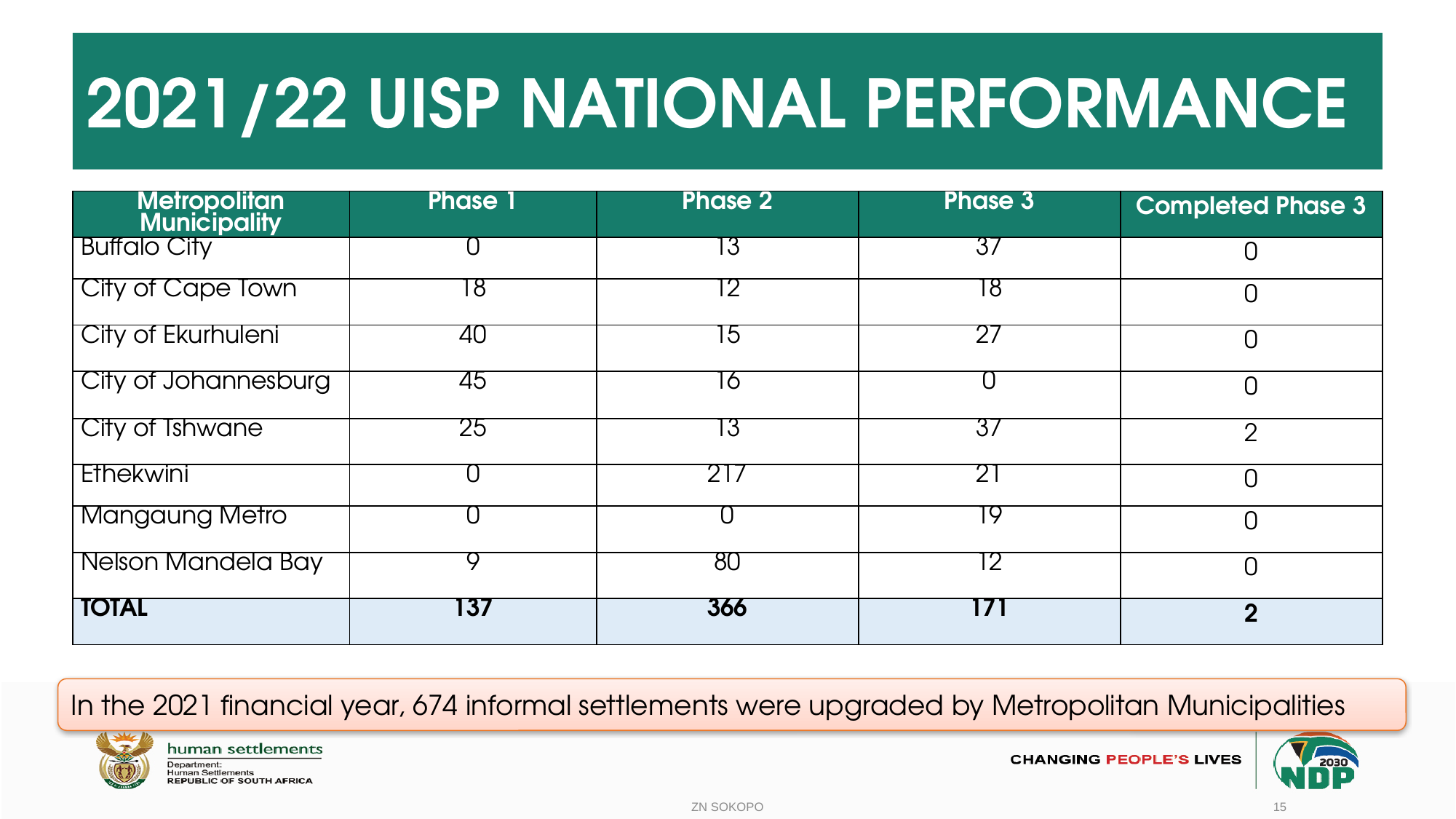

# 2021/22 UISP NATIONAL PERFORMANCE
| Metropolitan Municipality | Phase 1 | Phase 2 | Phase 3 | Completed Phase 3 |
| --- | --- | --- | --- | --- |
| Buffalo City | 0 | 13 | 37 | 0 |
| City of Cape Town | 18 | 12 | 18 | 0 |
| City of Ekurhuleni | 40 | 15 | 27 | 0 |
| City of Johannesburg | 45 | 16 | 0 | 0 |
| City of Tshwane | 25 | 13 | 37 | 2 |
| Ethekwini | 0 | 217 | 21 | 0 |
| Mangaung Metro | 0 | 0 | 19 | 0 |
| Nelson Mandela Bay | 9 | 80 | 12 | 0 |
| TOTAL | 137 | 366 | 171 | 2 |
In the 2021 financial year, 674 informal settlements were upgraded by Metropolitan Municipalities
ZN SOKOPO
15